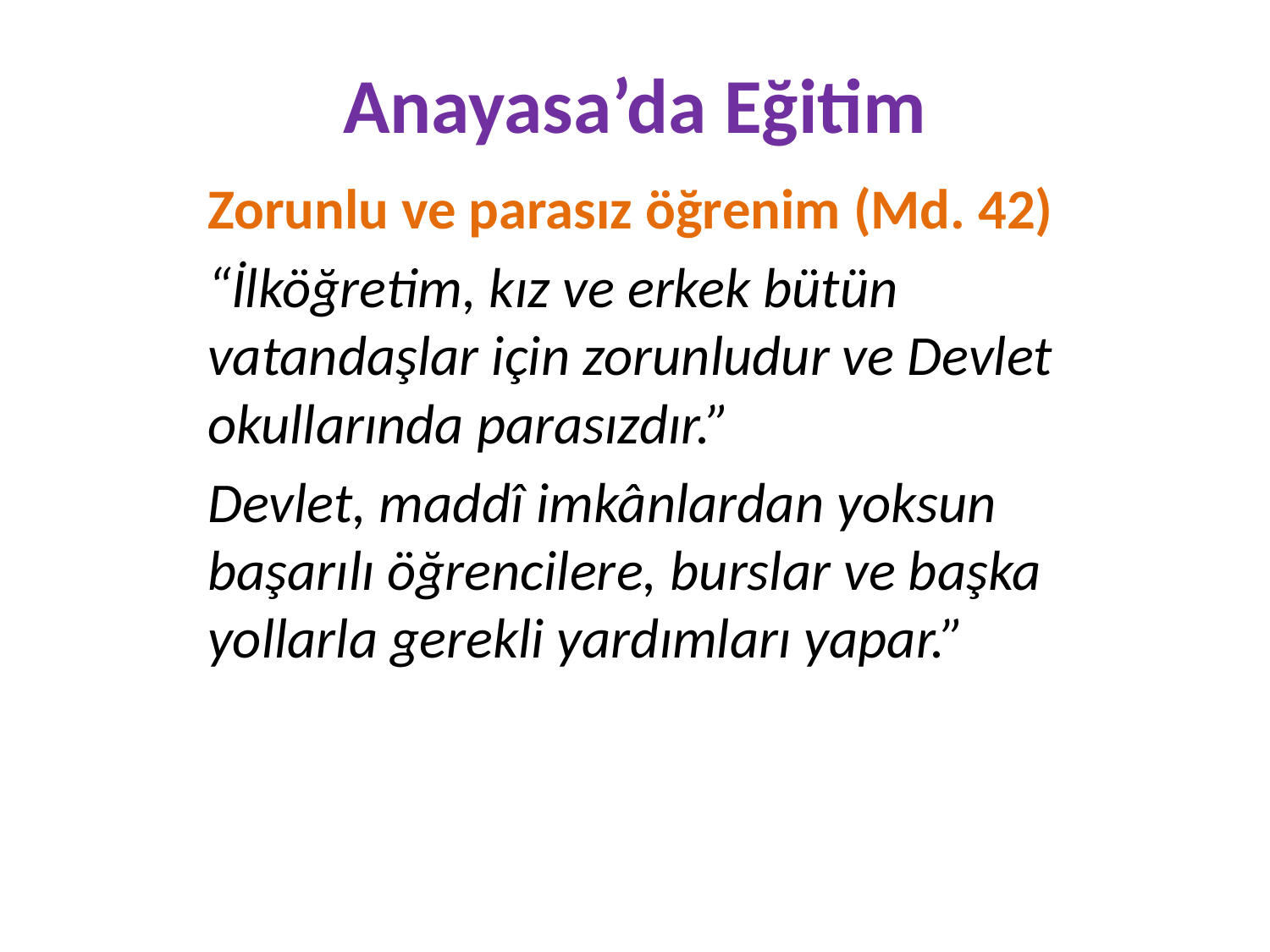

# Anayasa’da Eğitim
Zorunlu ve parasız öğrenim (Md. 42)
“İlköğretim, kız ve erkek bütün vatandaşlar için zorunludur ve Devlet okullarında parasızdır.”
Devlet, maddî imkânlardan yoksun başarılı öğrencilere, burslar ve başka yollarla gerekli yardımları yapar.”